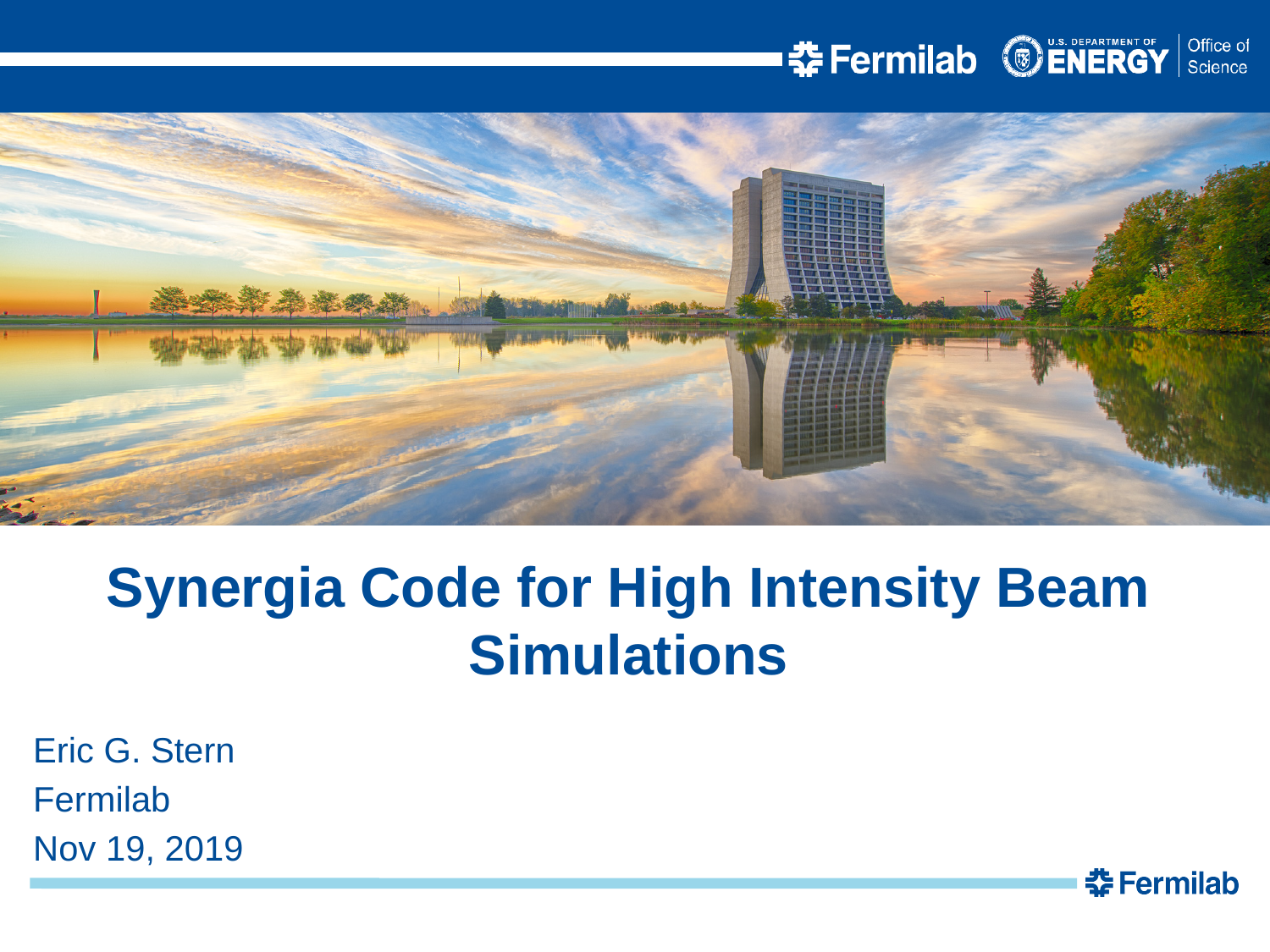

Synergia Code for High Intensity Beam Simulations
Eric G. Stern
Fermilab
Nov 19, 2019